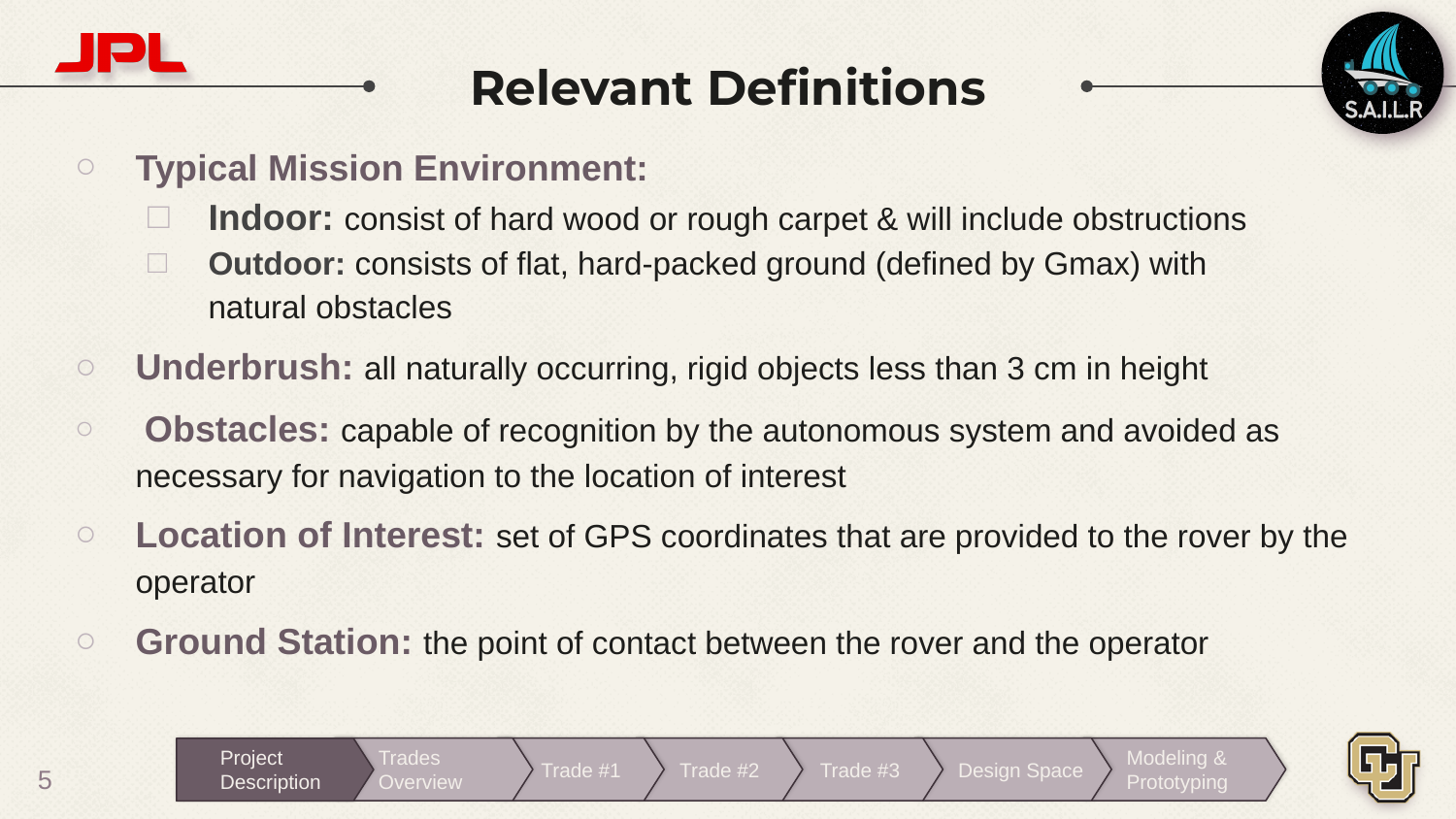

# Relevant Definitions
Typical Mission Environment:
Indoor: consist of hard wood or rough carpet & will include obstructions
Outdoor: consists of flat, hard-packed ground (defined by Gmax) with natural obstacles
Underbrush: all naturally occurring, rigid objects less than 3 cm in height
 Obstacles: capable of recognition by the autonomous system and avoided as necessary for navigation to the location of interest
Location of Interest: set of GPS coordinates that are provided to the rover by the operator
Ground Station: the point of contact between the rover and the operator
Trades Overview
Trade #1
Trade #2
Trade #3
Design Space
Modeling & Prototyping
Project Description
5